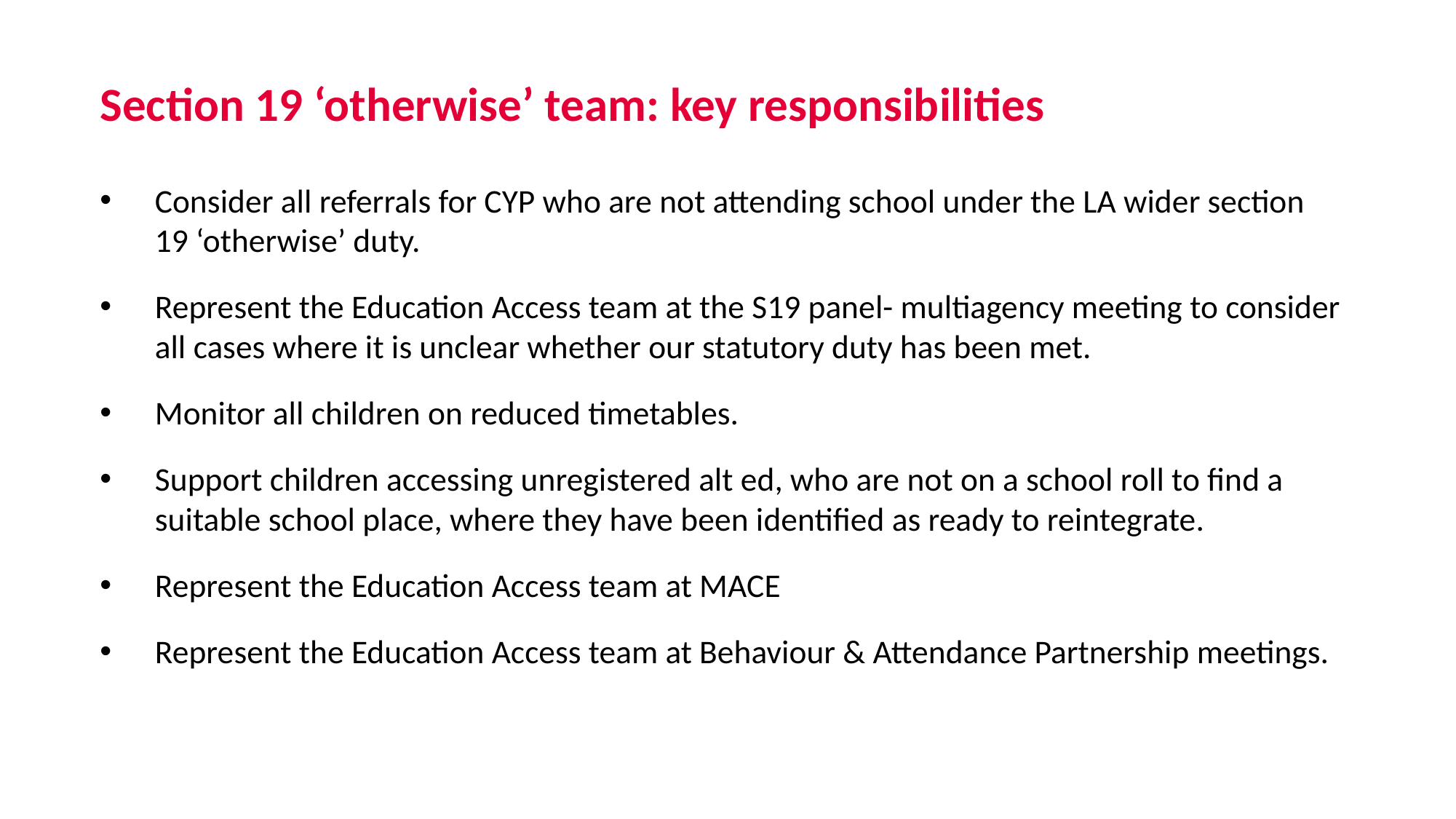

# Section 19 ‘otherwise’ team: key responsibilities
Consider all referrals for CYP who are not attending school under the LA wider section 19 ‘otherwise’ duty.
Represent the Education Access team at the S19 panel- multiagency meeting to consider all cases where it is unclear whether our statutory duty has been met.
Monitor all children on reduced timetables.
Support children accessing unregistered alt ed, who are not on a school roll to find a suitable school place, where they have been identified as ready to reintegrate.
Represent the Education Access team at MACE
Represent the Education Access team at Behaviour & Attendance Partnership meetings.